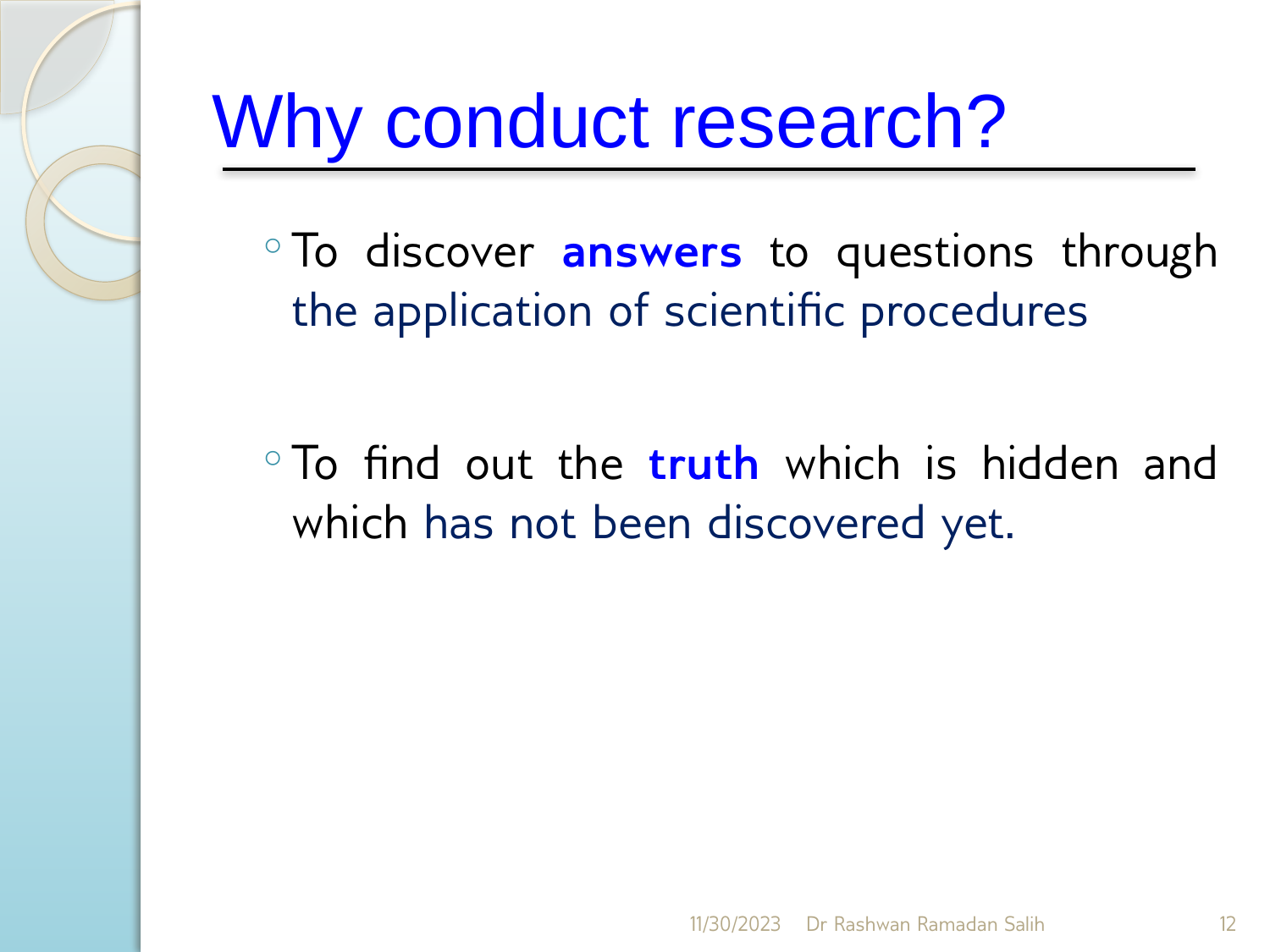

# Why conduct research?
To discover answers to questions through the application of scientific procedures

To find out the truth which is hidden and which has not been discovered yet.

11/30/2023
Dr Rashwan Ramadan Salih
12